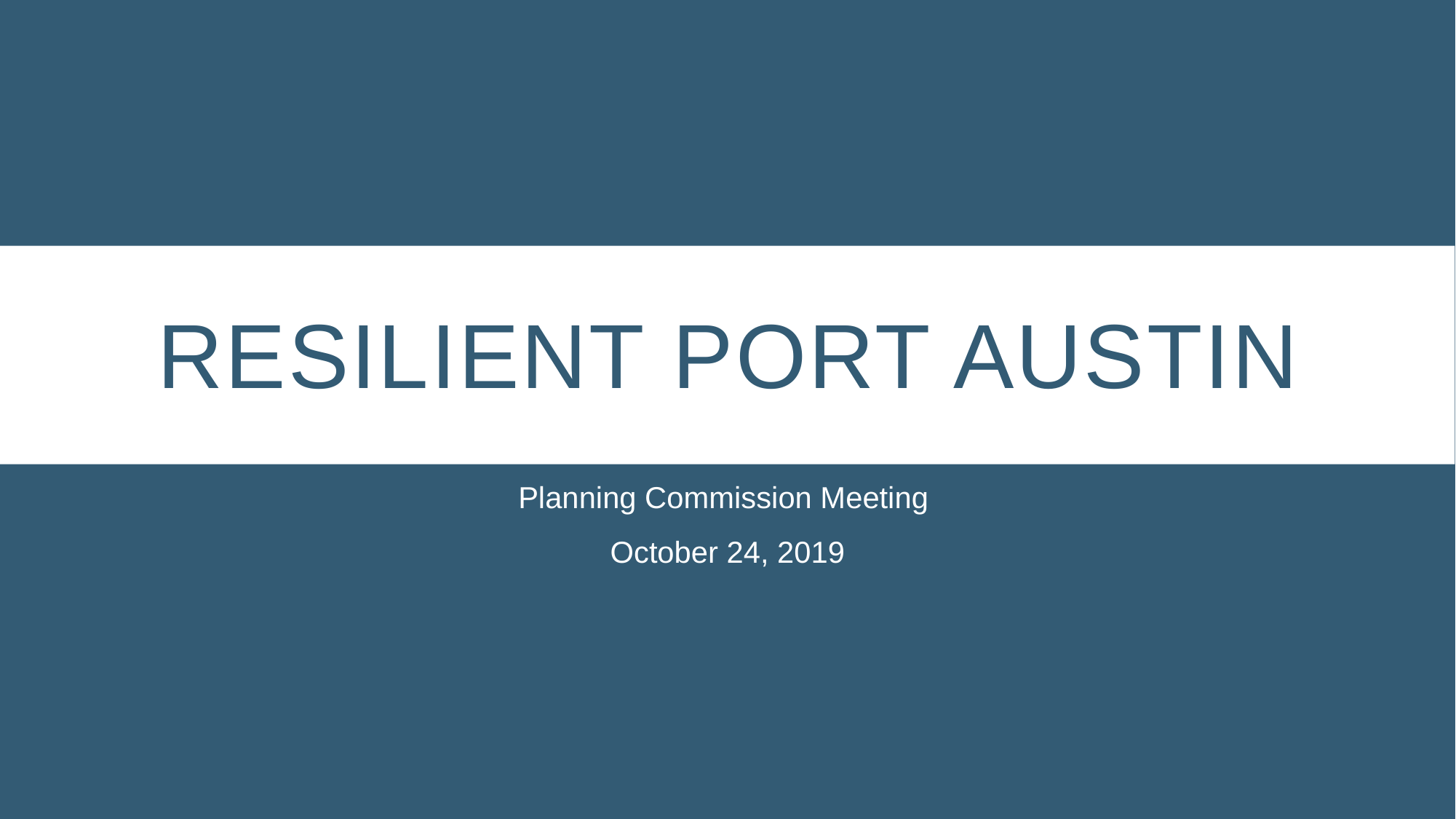

# Resilient Port Austin
Planning Commission Meeting
October 24, 2019